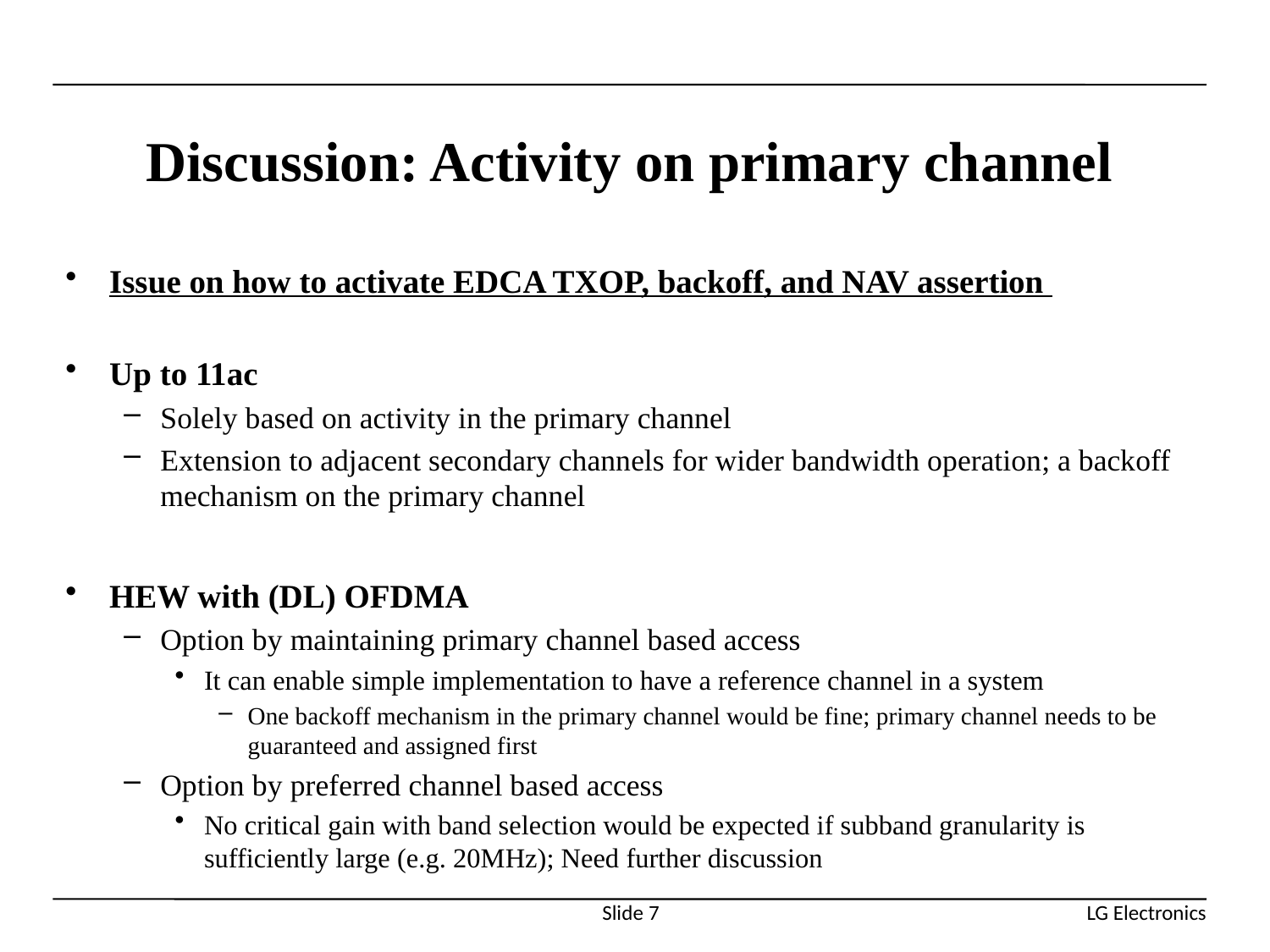

# Discussion: Activity on primary channel
Issue on how to activate EDCA TXOP, backoff, and NAV assertion

Up to 11ac
Solely based on activity in the primary channel
Extension to adjacent secondary channels for wider bandwidth operation; a backoff mechanism on the primary channel

HEW with (DL) OFDMA
Option by maintaining primary channel based access
It can enable simple implementation to have a reference channel in a system
One backoff mechanism in the primary channel would be fine; primary channel needs to be guaranteed and assigned first
Option by preferred channel based access
No critical gain with band selection would be expected if subband granularity is sufficiently large (e.g. 20MHz); Need further discussion

Slide 7
LG Electronics